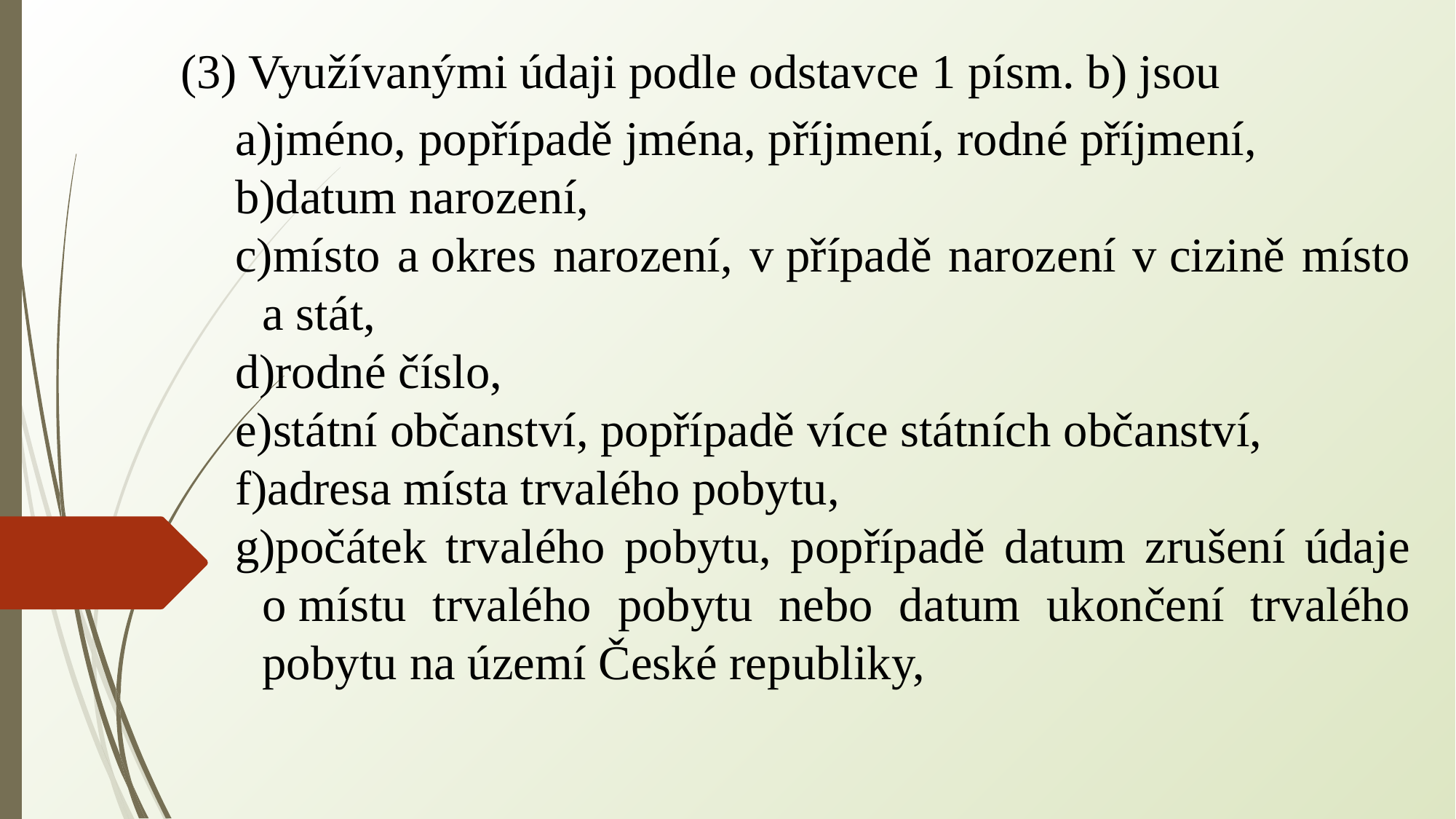

(3) Využívanými údaji podle odstavce 1 písm. b) jsou
jméno, popřípadě jména, příjmení, rodné příjmení,
datum narození,
místo a okres narození, v případě narození v cizině místo a stát,
rodné číslo,
státní občanství, popřípadě více státních občanství,
adresa místa trvalého pobytu,
počátek trvalého pobytu, popřípadě datum zrušení údaje o místu trvalého pobytu nebo datum ukončení trvalého pobytu na území České republiky,